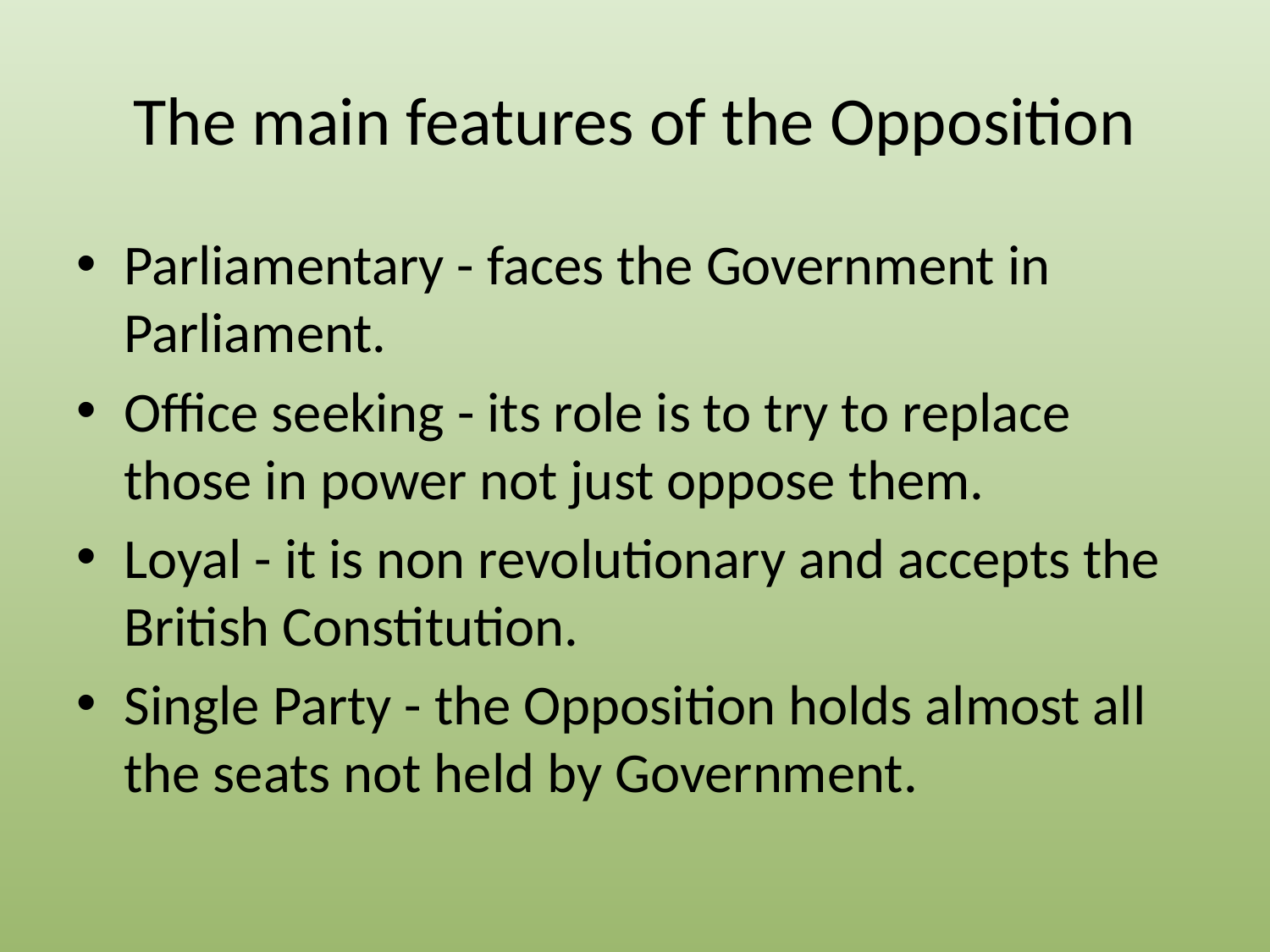

# The main features of the Opposition
Parliamentary - faces the Government in Parliament.
Office seeking - its role is to try to replace
those in power not just oppose them.
Loyal - it is non revolutionary and accepts the British Constitution.
Single Party - the Opposition holds almost all the seats not held by Government.